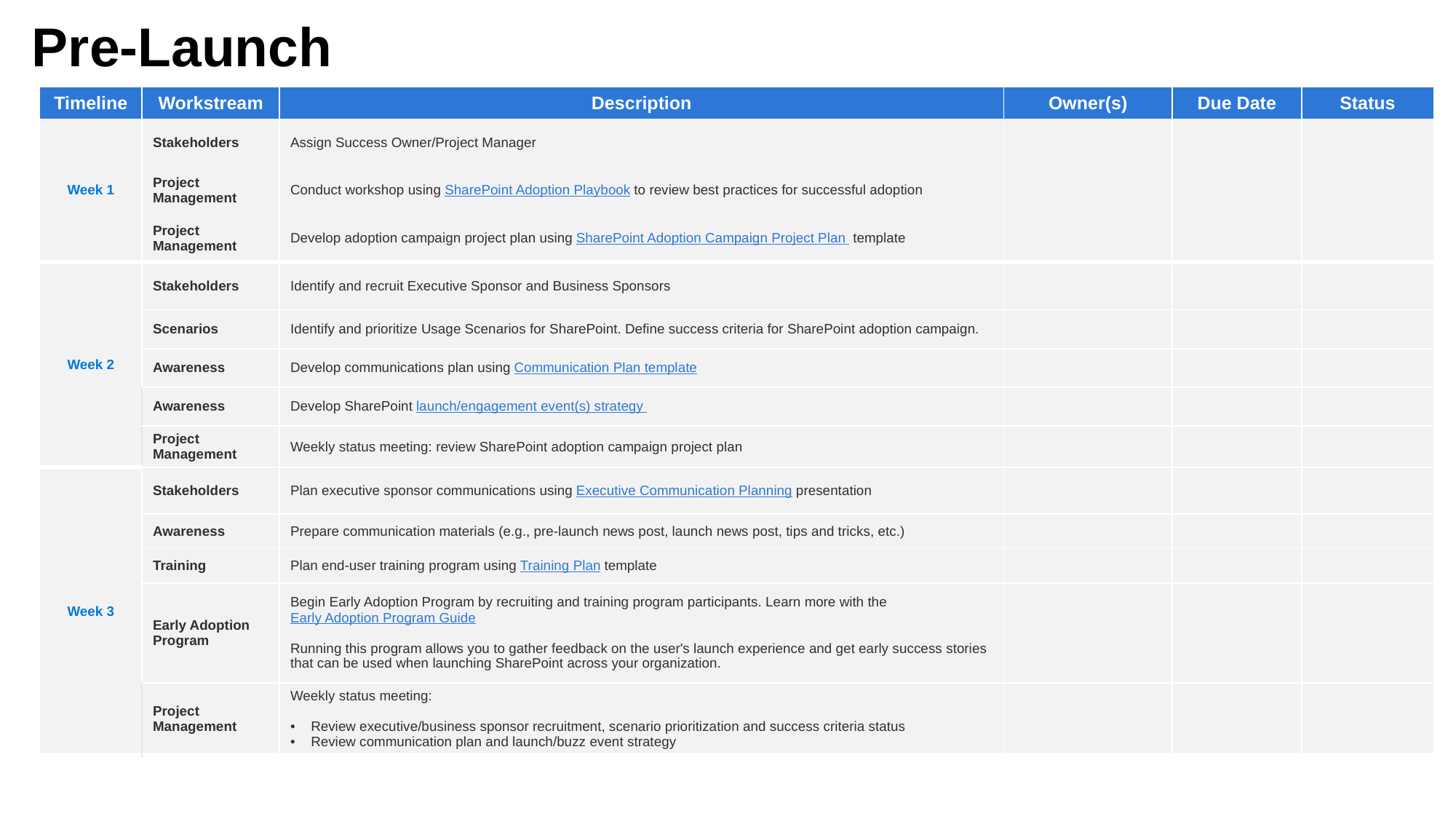

Pre-Launch
| Timeline | Workstream | Description | Owner(s) | Due Date | Status |
| --- | --- | --- | --- | --- | --- |
| Week 1 | Stakeholders | Assign Success Owner/Project Manager |  |  |  |
|  | Project Management | Conduct workshop using SharePoint Adoption Playbook to review best practices for successful adoption |  |  |  |
|  | Project Management | Develop adoption campaign project plan using SharePoint Adoption Campaign Project Plan  template |  |  |  |
| Week 2 | Stakeholders | Identify and recruit Executive Sponsor and Business Sponsors |  |  |  |
|  | Scenarios | Identify and prioritize Usage Scenarios for SharePoint. Define success criteria for SharePoint adoption campaign. |  |  |  |
|  | Awareness | Develop communications plan using Communication Plan template |  |  |  |
|  | Awareness | Develop SharePoint launch/engagement event(s) strategy |  |  |  |
|  | Project Management | Weekly status meeting: review SharePoint adoption campaign project plan |  |  |  |
| Week 3 | Stakeholders | Plan executive sponsor communications using Executive Communication Planning presentation |  |  |  |
|  | Awareness | Prepare communication materials (e.g., pre-launch news post, launch news post, tips and tricks, etc.) |  |  |  |
|  | Training | Plan end-user training program using Training Plan template |  |  |  |
|  | Early Adoption Program | Begin Early Adoption Program by recruiting and training program participants. Learn more with the Early Adoption Program Guide Running this program allows you to gather feedback on the user's launch experience and get early success stories that can be used when launching SharePoint across your organization. |  |  |  |
|  | Project Management | Weekly status meeting: Review executive/business sponsor recruitment, scenario prioritization and success criteria status Review communication plan and launch/buzz event strategy |  |  |  |